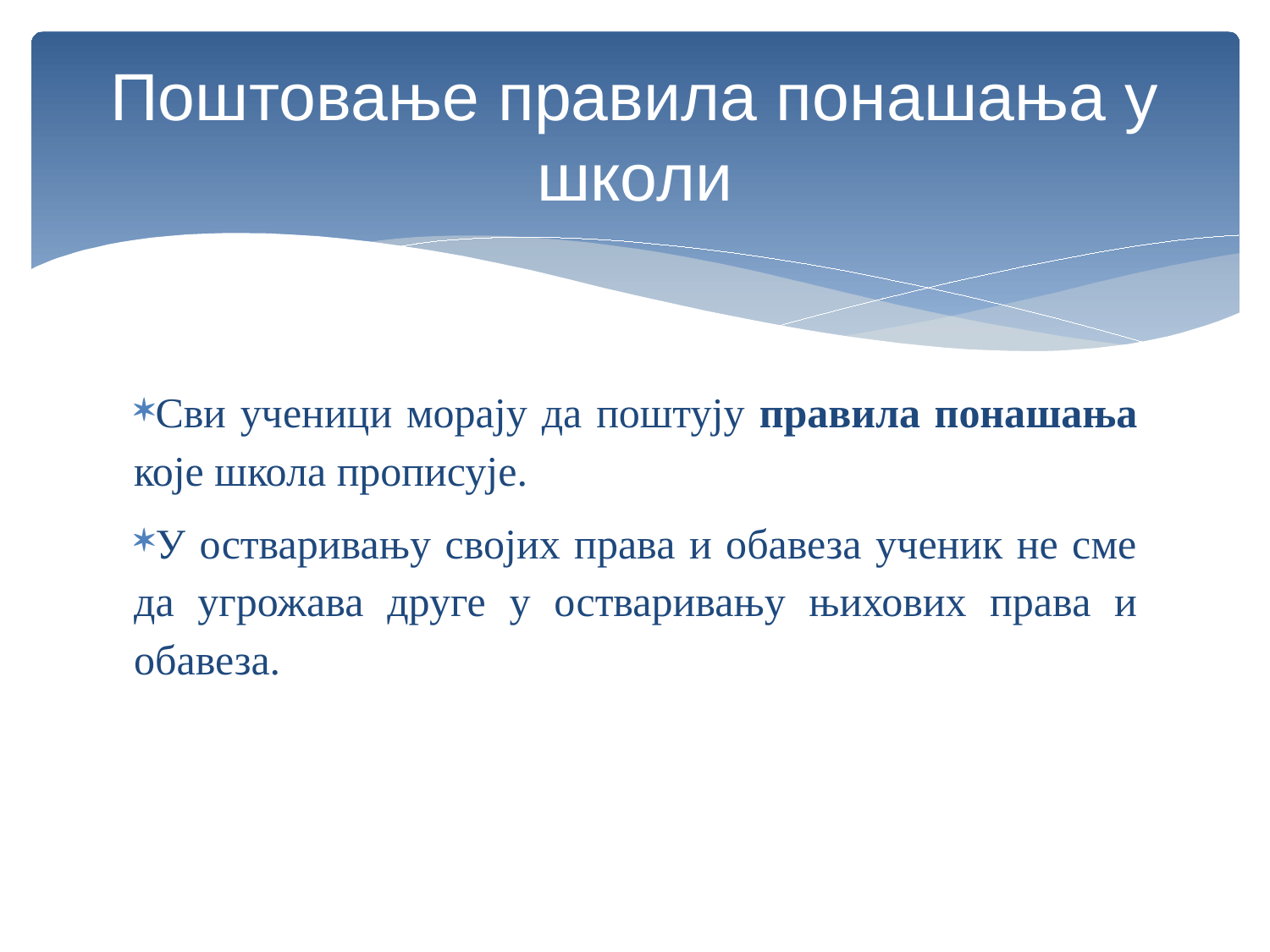

# Поштовање правила понашања у школи
Сви ученици морају да поштују правила понашања које школа прописује.
У остваривању својих права и обавеза ученик не сме да угрожава друге у остваривању њихових права и обавеза.